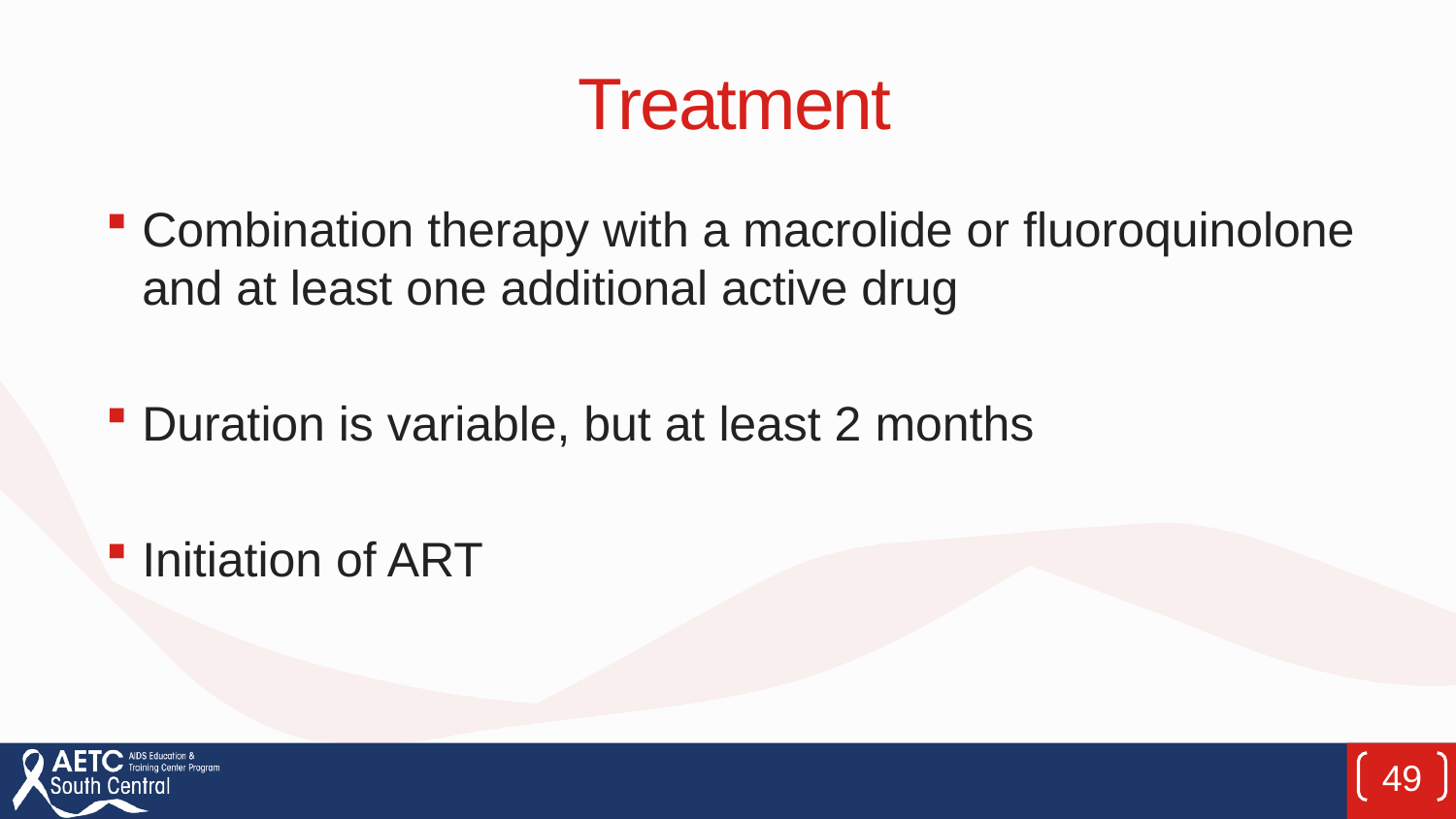

# Treatment
Combination therapy with a macrolide or fluoroquinolone and at least one additional active drug

Duration is variable, but at least 2 months

Initiation of ART
49